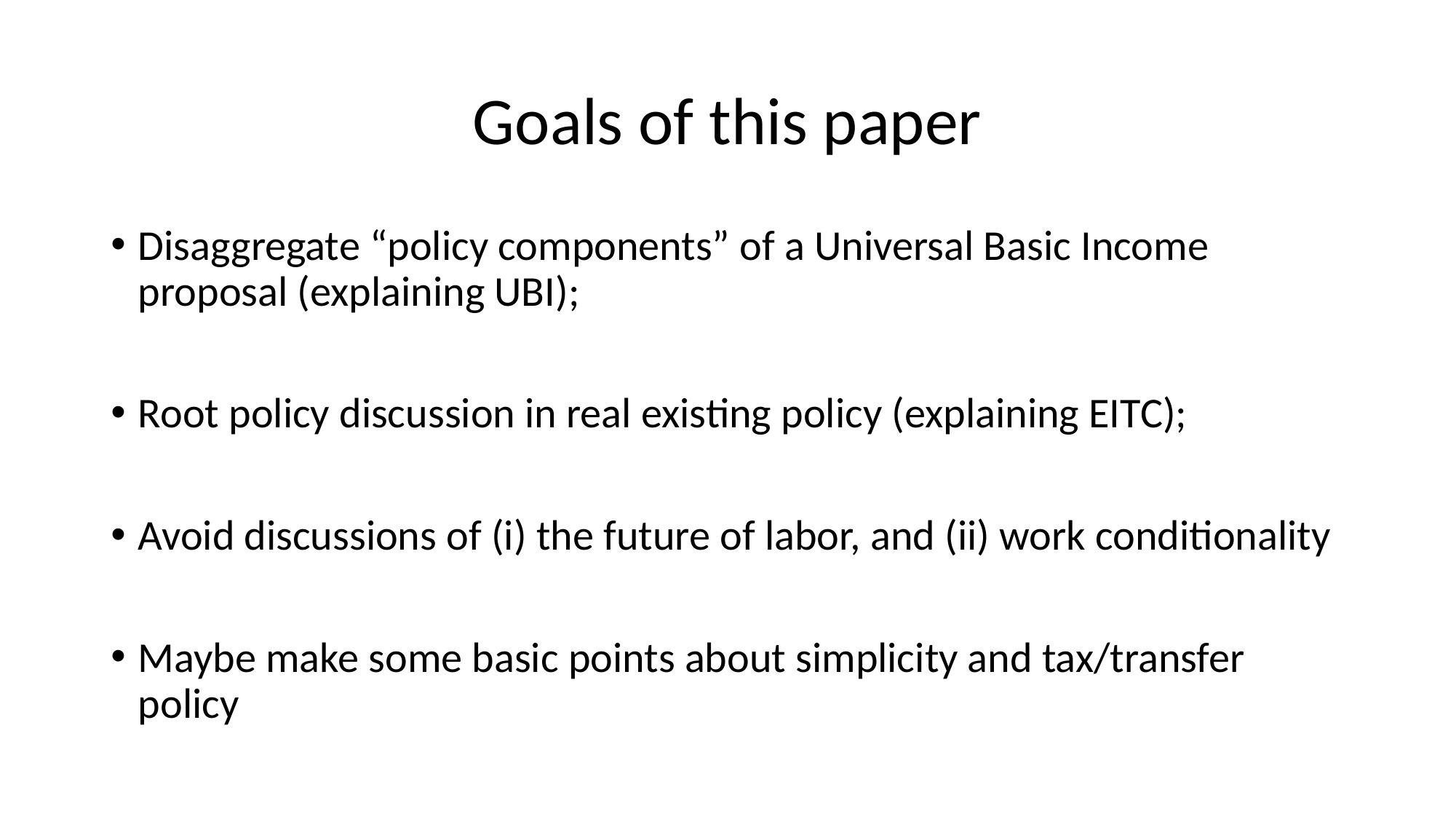

# Goals of this paper
Disaggregate “policy components” of a Universal Basic Income proposal (explaining UBI);

Root policy discussion in real existing policy (explaining EITC);

Avoid discussions of (i) the future of labor, and (ii) work conditionality

Maybe make some basic points about simplicity and tax/transfer policy